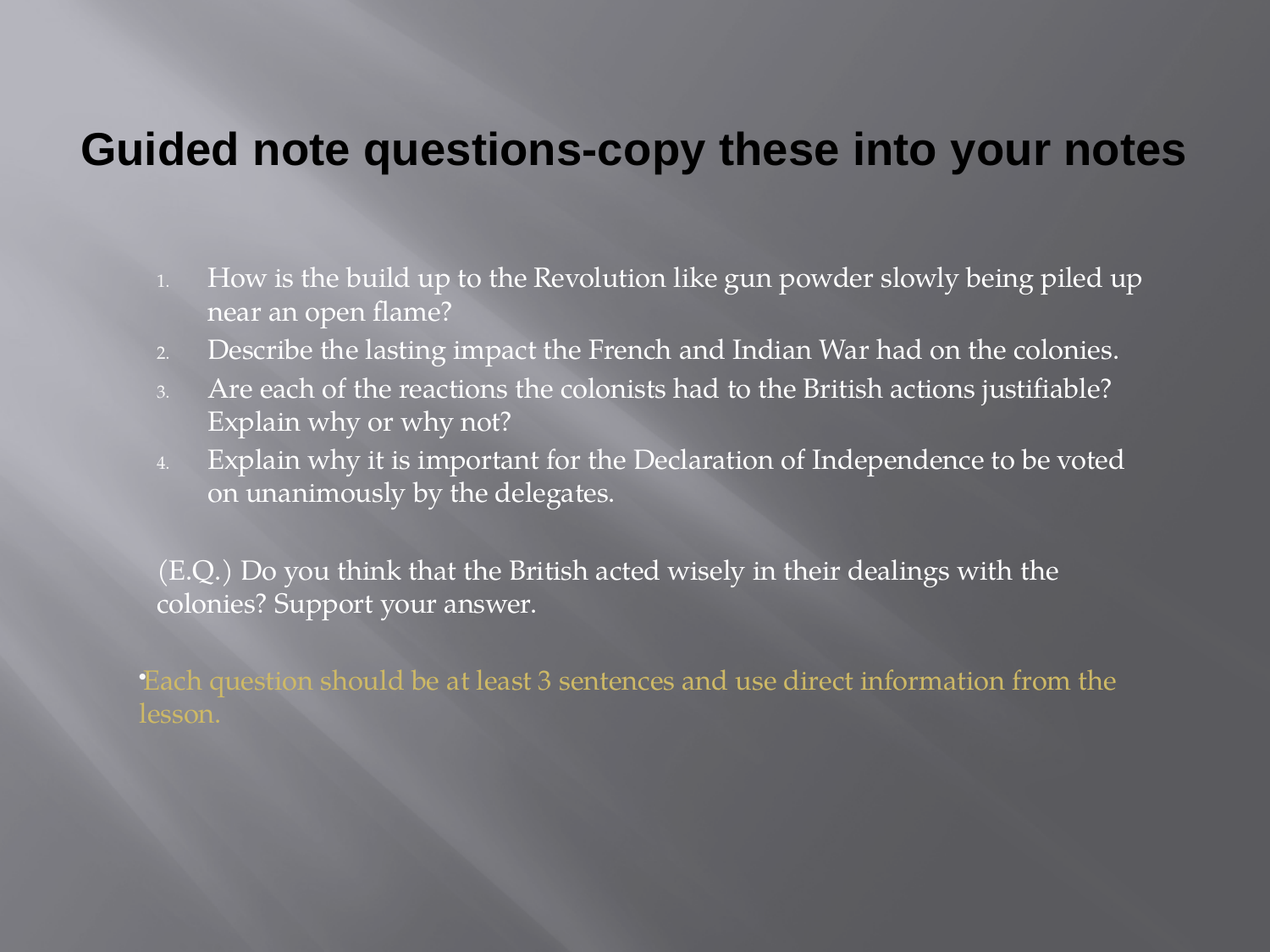

# Guided note questions-copy these into your notes
How is the build up to the Revolution like gun powder slowly being piled up near an open flame?
Describe the lasting impact the French and Indian War had on the colonies.
Are each of the reactions the colonists had to the British actions justifiable? Explain why or why not?
Explain why it is important for the Declaration of Independence to be voted on unanimously by the delegates.

(E.Q.) Do you think that the British acted wisely in their dealings with the colonies? Support your answer.

Each question should be at least 3 sentences and use direct information from the lesson.